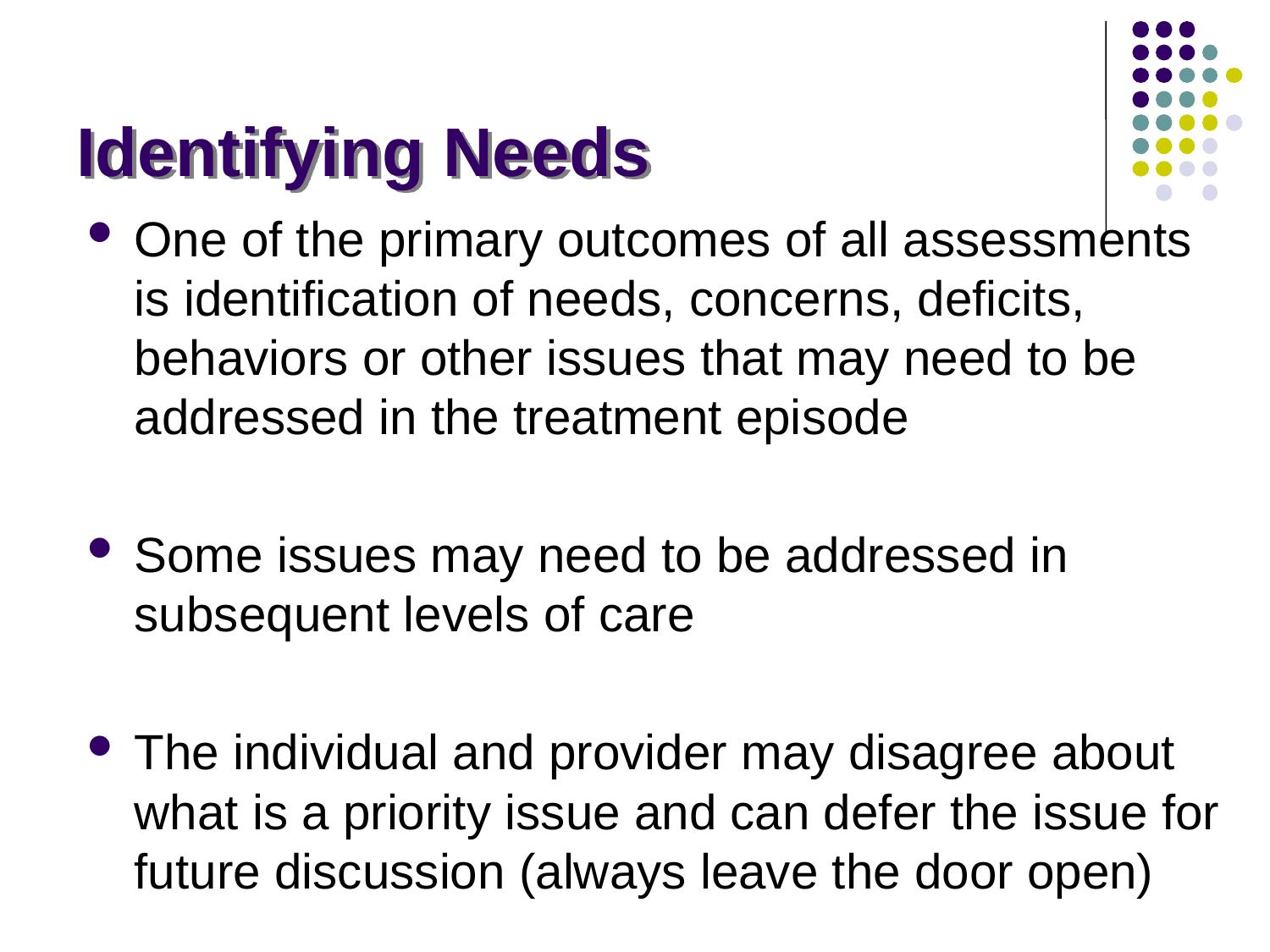

# Identifying Needs
One of the primary outcomes of all assessments is identification of needs, concerns, deficits, behaviors or other issues that may need to be addressed in the treatment episode

Some issues may need to be addressed in subsequent levels of care

The individual and provider may disagree about what is a priority issue and can defer the issue for future discussion (always leave the door open)